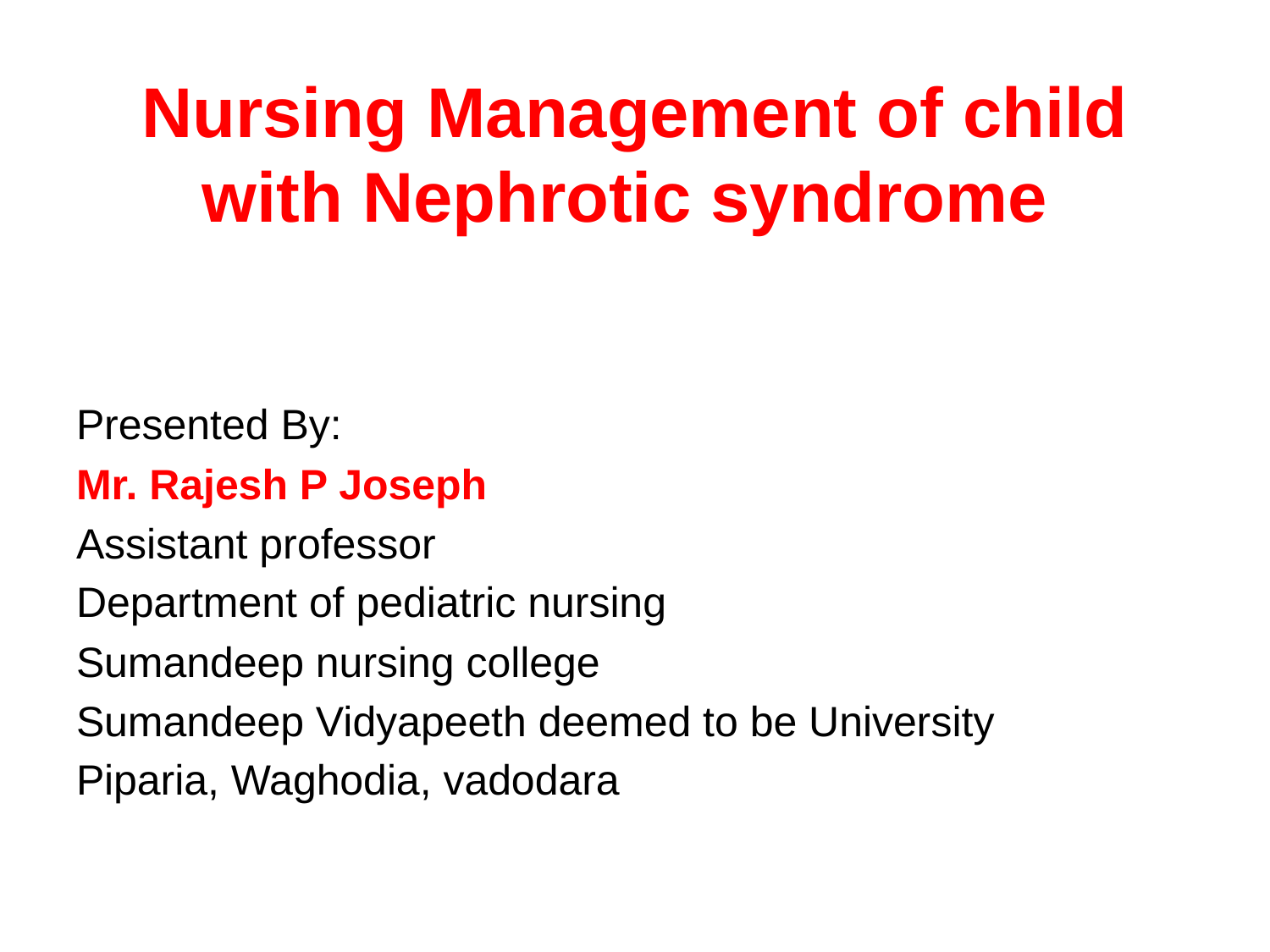

# Nursing Management of child with Nephrotic syndrome
Presented By:
Mr. Rajesh P Joseph
Assistant professor
Department of pediatric nursing
Sumandeep nursing college
Sumandeep Vidyapeeth deemed to be University
Piparia, Waghodia, vadodara